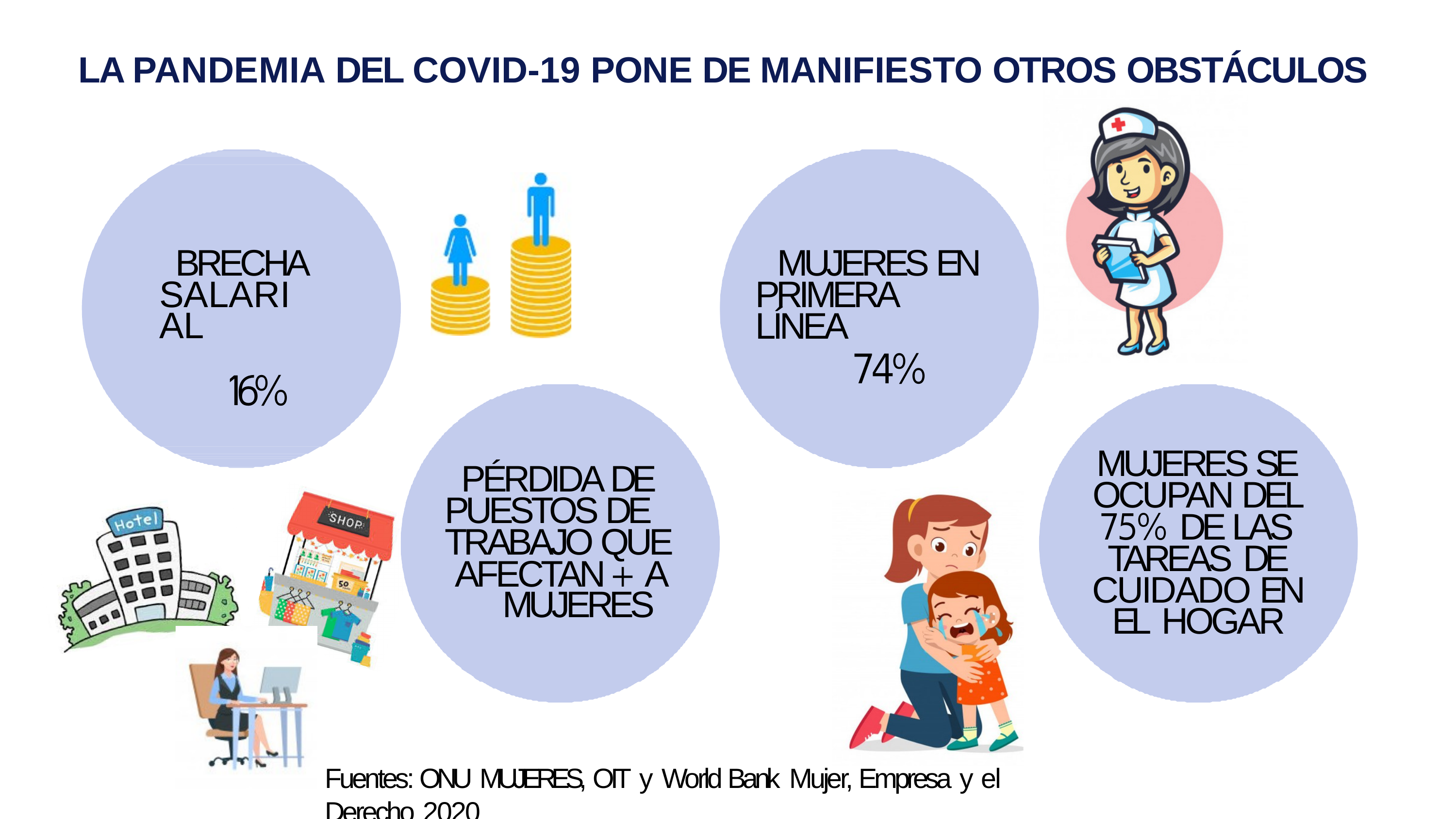

LA PANDEMIA DEL COVID-19 PONE DE MANIFIESTO OTROS OBSTÁCULOS

BRECHA  SALARIAL
16%
MUJERES EN  PRIMERA LÍNEA
74%
MUJERES SE  OCUPAN DEL  75% DE LAS  TAREAS DE
CUIDADO EN  EL HOGAR
PÉRDIDA DE  PUESTOS DE  TRABAJO QUE  AFECTAN + A
MUJERES

Fuentes: ONU  MUJERES,  OIT  y  World Bank  Mujer, Empresa y el	Derecho 2020